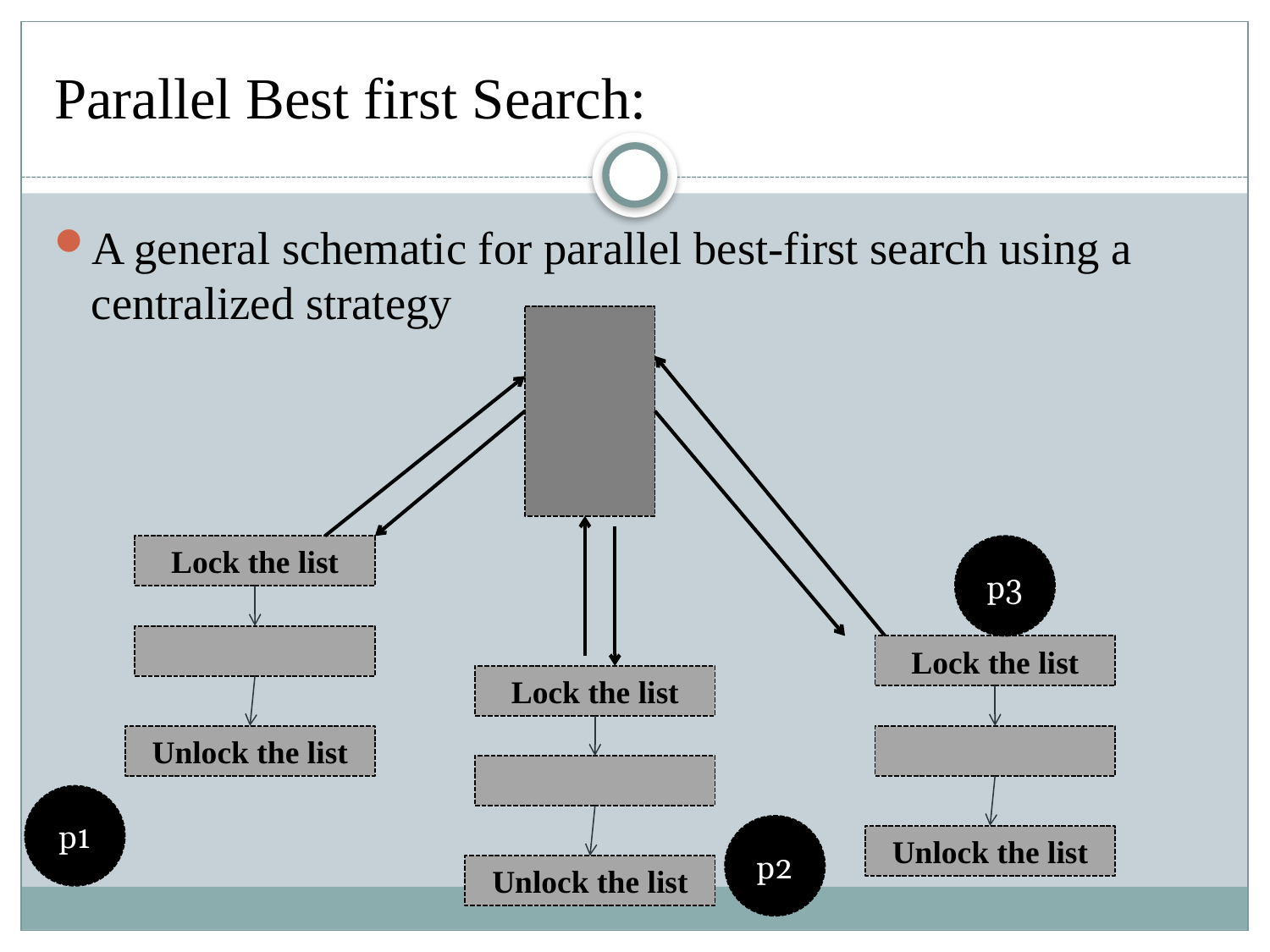

# Parallel Best first Search:
A general schematic for parallel best-first search using a centralized strategy

Lock the list
p3

Lock the list
Lock the list
Unlock the list

p1
p2
Unlock the list
Unlock the list